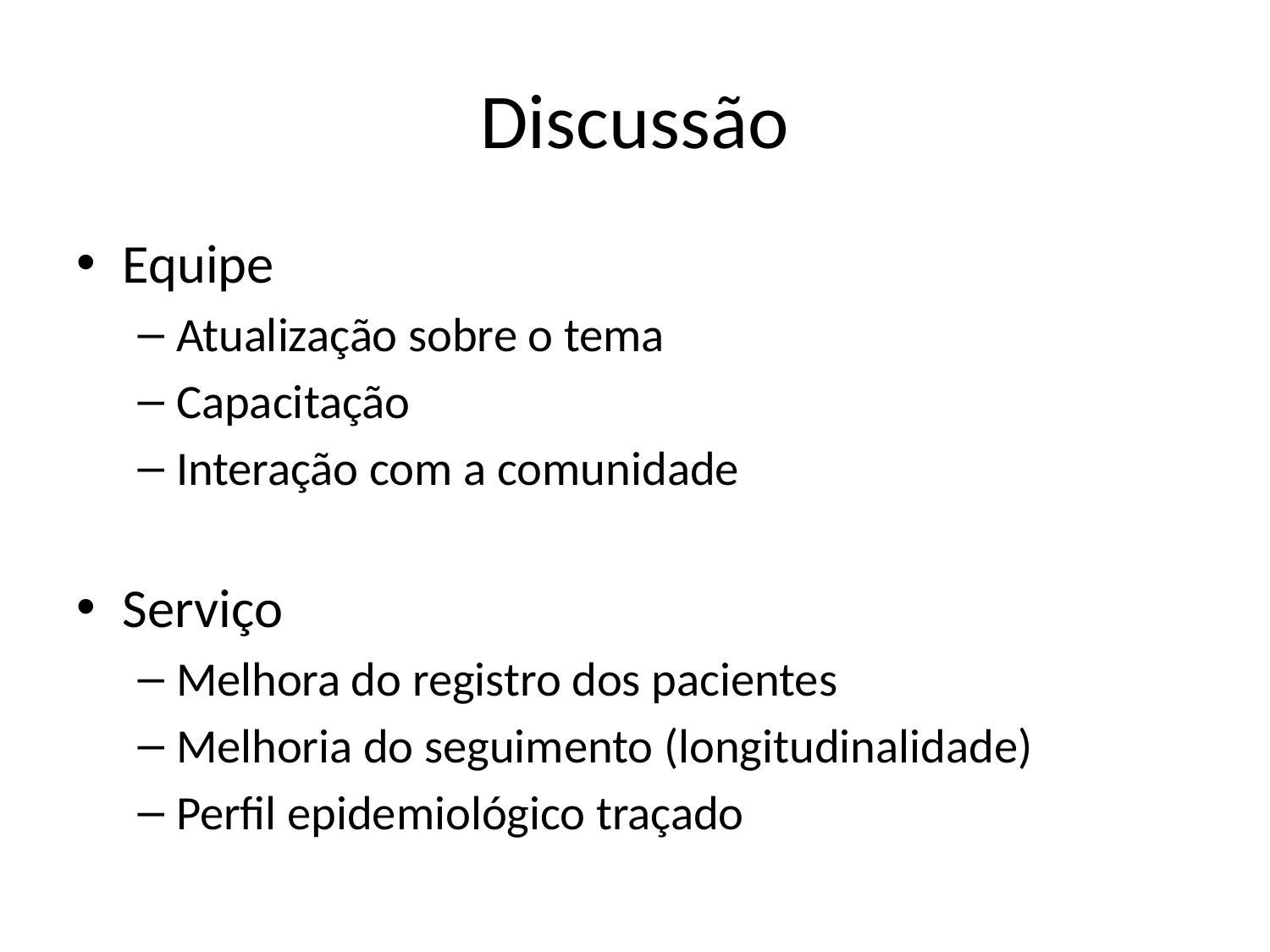

# Discussão
Equipe
Atualização sobre o tema
Capacitação
Interação com a comunidade

Serviço
Melhora do registro dos pacientes
Melhoria do seguimento (longitudinalidade)
Perfil epidemiológico traçado